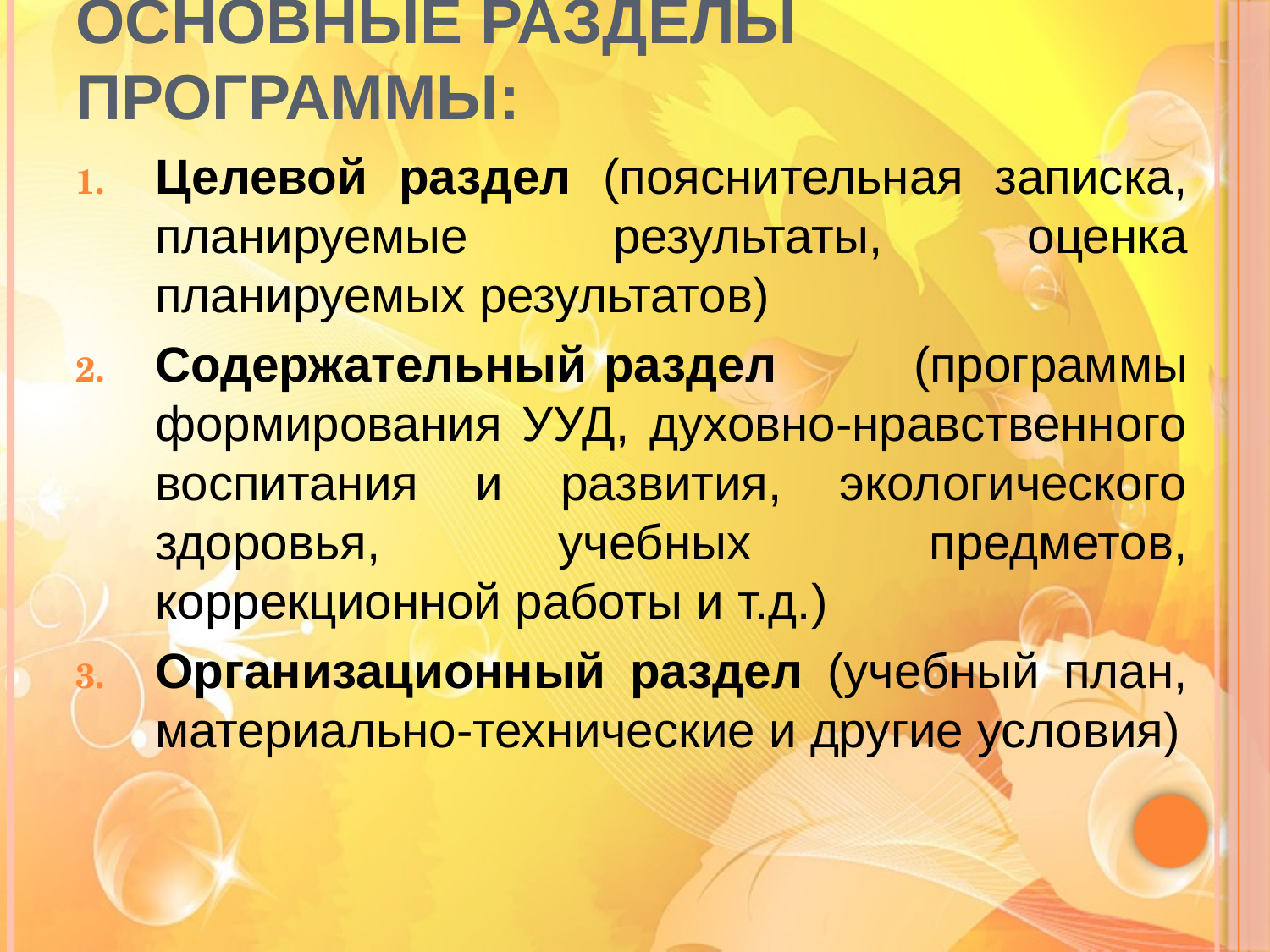

# Основные разделы программы:
Целевой раздел (пояснительная записка, планируемые результаты, оценка планируемых результатов)
Содержательный раздел        (программы формирования УУД, духовно-нравственного воспитания и развития, экологического здоровья, учебных предметов, коррекционной работы и т.д.)
Организационный раздел (учебный план, материально-технические и другие условия)